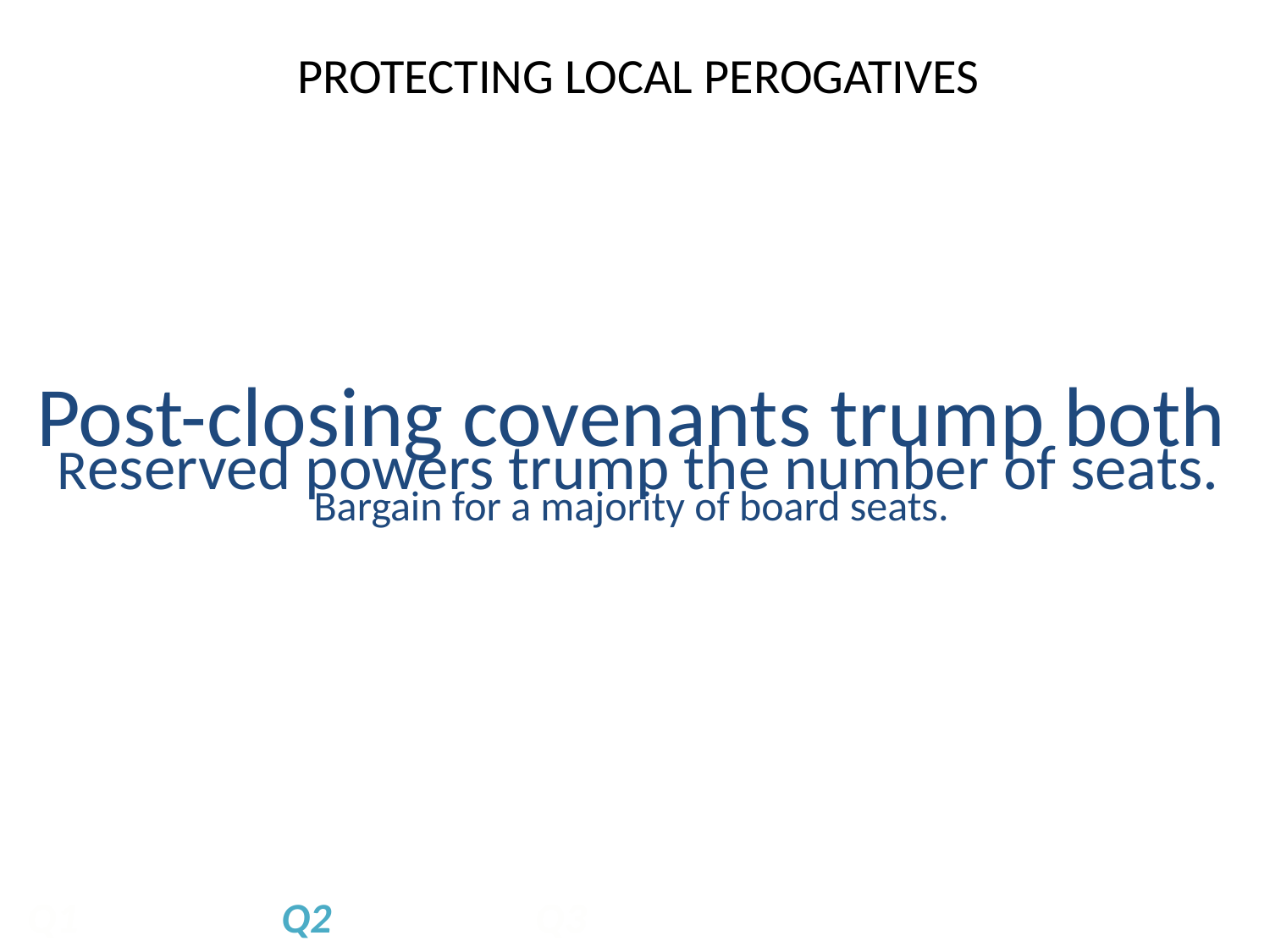

PROTECTING LOCAL PEROGATIVES
Post-closing covenants trump both
Reserved powers trump the number of seats.
# Bargain for a majority of board seats.
Q1		Q2		Q3